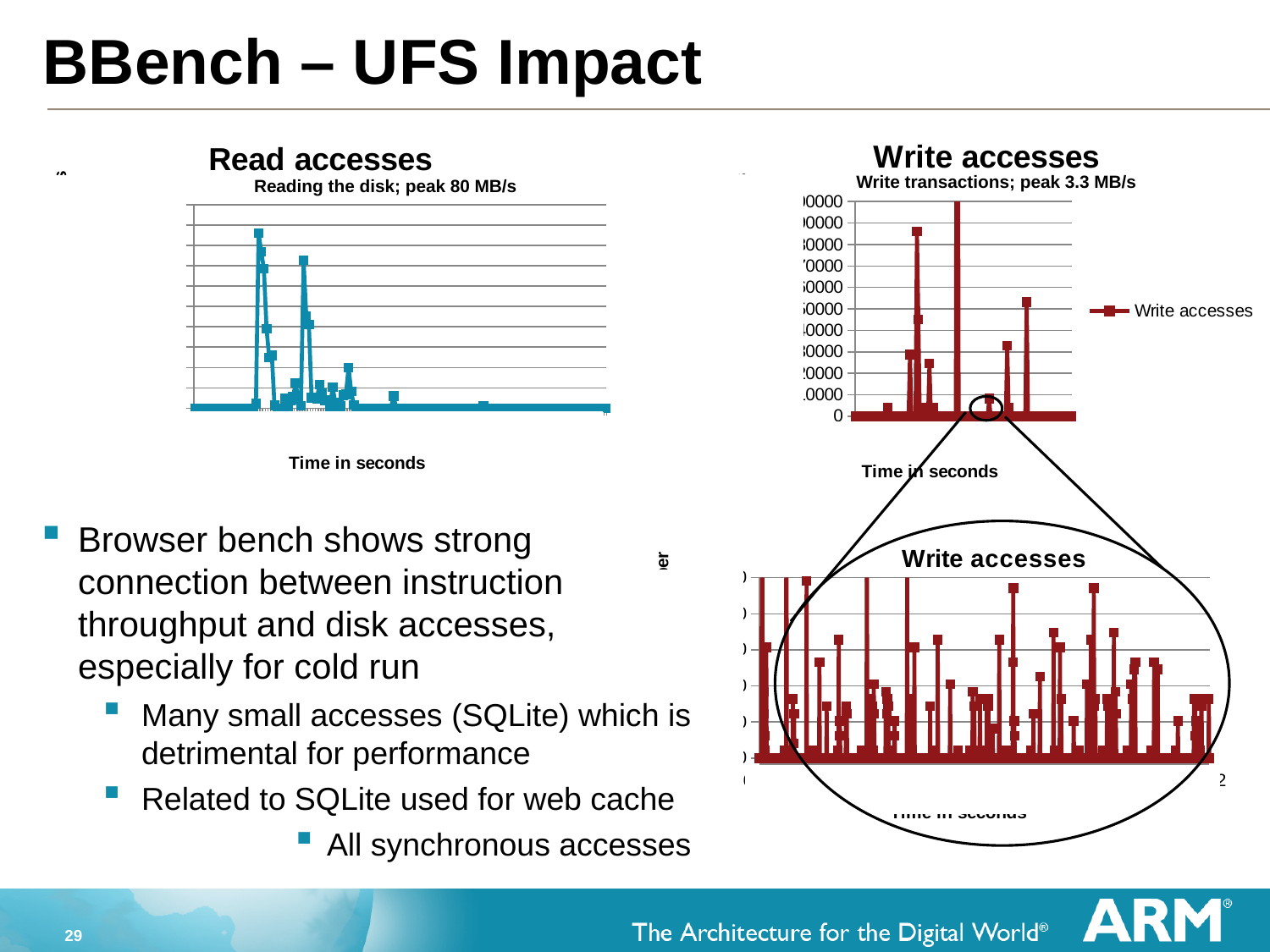

# BBench – UFS Impact

### Chart:

| Category | Write accesses |
|---|---|
| 0.1 | 0.0 |
| 0.2 | 0.0 |
| 0.3000000000000001 | 0.0 |
| 0.4 | 0.0 |
| 0.5 | 0.0 |
| 0.6000000000000002 | 0.0 |
| 0.70000000000000018 | 0.0 |
| 0.8 | 0.0 |
| 0.9 | 0.0 |
| 1 | 0.0 |
| 1.1000000000000001 | 0.0 |
| 1.2 | 0.0 |
| 1.3 | 0.0 |
| 1.4 | 0.0 |
| 1.5 | 0.0 |
| 1.6 | 0.0 |
| 1.7 | 0.0 |
| 1.8 | 0.0 |
| 1.9000000000000001 | 0.0 |
| 2 | 0.0 |
| 2.1 | 0.0 |
| 2.2000000000000002 | 0.0 |
| 2.2999999999999998 | 0.0 |
| 2.4 | 4096.0 |
| 2.5 | 0.0 |
| 2.6 | 0.0 |
| 2.7 | 0.0 |
| 2.8 | 0.0 |
| 2.9 | 0.0 |
| 3 | 0.0 |
| 3.1 | 0.0 |
| 3.2 | 0.0 |
| 3.3 | 0.0 |
| 3.4 | 0.0 |
| 3.5 | 0.0 |
| 3.6 | 0.0 |
| 3.7 | 0.0 |
| 3.8 | 0.0 |
| 3.9 | 0.0 |
| 4 | 28672.0 |
| 4.0999999999999996 | 0.0 |
| 4.2 | 0.0 |
| 4.3 | 0.0 |
| 4.4000000000000004 | 0.0 |
| 4.5 | 86016.0 |
| 4.5999999999999996 | 45056.0 |
| 4.7 | 0.0 |
| 4.8 | 0.0 |
| 4.9000000000000004 | 0.0 |
| 5 | 0.0 |
| 5.0999999999999996 | 4096.0 |
| 5.2 | 0.0 |
| 5.3 | 0.0 |
| 5.4 | 24576.0 |
| 5.5 | 0.0 |
| 5.6 | 0.0 |
| 5.7 | 4096.0 |
| 5.8 | 0.0 |
| 5.9 | 0.0 |
| 6 | 0.0 |
| 6.1 | 0.0 |
| 6.2 | 0.0 |
| 6.3 | 0.0 |
| 6.4 | 0.0 |
| 6.5 | 0.0 |
| 6.6 | 0.0 |
| 6.7 | 0.0 |
| 6.8 | 0.0 |
| 6.9 | 0.0 |
| 7 | 0.0 |
| 7.1 | 0.0 |
| 7.2 | 0.0 |
| 7.3 | 0.0 |
| 7.4 | 339968.0 |
| 7.5 | 0.0 |
| 7.6 | 0.0 |
| 7.7 | 0.0 |
| 7.8 | 0.0 |
| 7.9 | 0.0 |
| 8 | 0.0 |
| 8.1 | 0.0 |
| 8.2000000000000011 | 0.0 |
| 8.3000000000000007 | 0.0 |
| 8.4 | 0.0 |
| 8.5 | 0.0 |
| 8.6 | 0.0 |
| 8.7000000000000011 | 0.0 |
| 8.8000000000000007 | 0.0 |
| 8.9 | 0.0 |
| 9 | 0.0 |
| 9.1 | 0.0 |
| 9.2000000000000011 | 0.0 |
| 9.3000000000000007 | 0.0 |
| 9.4 | 0.0 |
| 9.5 | 0.0 |
| 9.6 | 0.0 |
| 9.7000000000000011 | 8192.0 |
| 9.8000000000000007 | 0.0 |
| 9.9 | 0.0 |
| 10 | 0.0 |
| 10.1 | 0.0 |
| 10.200000000000001 | 0.0 |
| 10.3 | 0.0 |
| 10.4 | 0.0 |
| 10.5 | 0.0 |
| 10.6 | 0.0 |
| 10.7 | 0.0 |
| 10.8 | 0.0 |
| 10.9 | 0.0 |
| 11 | 32768.0 |
| 11.1 | 4096.0 |
| 11.2 | 0.0 |
| 11.3 | 0.0 |
| 11.4 | 0.0 |
| 11.5 | 0.0 |
| 11.6 | 0.0 |
| 11.7 | 0.0 |
| 11.8 | 0.0 |
| 11.9 | 0.0 |
| 12 | 0.0 |
| 12.1 | 0.0 |
| 12.2 | 0.0 |
| 12.3 | 0.0 |
| 12.4 | 53248.0 |
| 12.5 | 0.0 |
| 12.6 | 0.0 |
| 12.7 | 0.0 |
| 12.8 | 0.0 |
| 12.9 | 0.0 |
| 13 | 0.0 |
| 13.1 | 0.0 |
| 13.2 | 0.0 |
| 13.3 | 0.0 |
| 13.4 | 0.0 |
| 13.5 | 0.0 |
| 13.6 | 0.0 |
| 13.7 | 0.0 |
| 13.8 | 0.0 |
| 13.9 | 0.0 |
| 14 | 0.0 |
| 14.1 | 0.0 |
| 14.2 | 0.0 |
| 14.3 | 0.0 |
| 14.4 | 0.0 |
| 14.5 | 0.0 |
| 14.6 | 0.0 |
| 14.7 | 0.0 |
| 14.8 | 0.0 |
| 14.9 | 0.0 |
| 15 | 0.0 |
| 15.1 | 0.0 |
| 15.2 | 0.0 |
| 15.3 | 0.0 |
| 15.4 | 0.0 |
| 15.5 | 0.0 |
| 15.6 | 0.0 |

### Chart:

| Category | Read accesses |
|---|---|
| 0.1 | 4096.0 |
| 0.2 | 0.0 |
| 0.3000000000000001 | 0.0 |
| 0.4 | 0.0 |
| 0.5 | 0.0 |
| 0.6000000000000002 | 0.0 |
| 0.70000000000000018 | 0.0 |
| 0.8 | 0.0 |
| 0.9 | 0.0 |
| 1 | 0.0 |
| 1.1000000000000001 | 0.0 |
| 1.2 | 0.0 |
| 1.3 | 0.0 |
| 1.4 | 0.0 |
| 1.5 | 0.0 |
| 1.6 | 0.0 |
| 1.7000000000000002 | 0.0 |
| 1.8 | 0.0 |
| 1.9000000000000001 | 0.0 |
| 2 | 0.0 |
| 2.1 | 0.0 |
| 2.2000000000000002 | 0.0 |
| 2.2999999999999998 | 9216.0 |
| 2.4 | 234496.0 |
| 2.5 | 8585216.0 |
| 2.6 | 7680000.0 |
| 2.7 | 6856704.0 |
| 2.8 | 3899391.999999999 |
| 2.9 | 2486271.999999999 |
| 3 | 2592767.999999999 |
| 3.1 | 151552.0 |
| 3.2 | 0.0 |
| 3.3 | 0.0 |
| 3.4 | 0.0 |
| 3.5 | 483328.0 |
| 3.6 | 0.0 |
| 3.7 | 393216.0 |
| 3.8 | 552960.0 |
| 3.9 | 1245184.0 |
| 4 | 430080.0 |
| 4.0999999999999996 | 131072.0 |
| 4.2 | 7262208.0 |
| 4.3 | 4538368.000000001 |
| 4.4000000000000004 | 4104191.999999999 |
| 4.5 | 516096.0 |
| 4.5999999999999996 | 544768.0 |
| 4.7 | 458752.0 |
| 4.8 | 1167360.0 |
| 4.9000000000000004 | 749568.0 |
| 5 | 372736.0 |
| 5.0999999999999996 | 421888.0 |
| 5.2 | 32768.0 |
| 5.3 | 1036288.0000000001 |
| 5.4 | 270336.0 |
| 5.5 | 12288.0 |
| 5.6 | 98304.0 |
| 5.7 | 638976.0 |
| 5.8 | 684032.0 |
| 5.9 | 2002944.0 |
| 6 | 823296.0 |
| 6.1 | 159744.0 |
| 6.2 | 0.0 |
| 6.3 | 0.0 |
| 6.4 | 0.0 |
| 6.5 | 0.0 |
| 6.6 | 0.0 |
| 6.7 | 0.0 |
| 6.8 | 0.0 |
| 6.9 | 0.0 |
| 7 | 0.0 |
| 7.1 | 0.0 |
| 7.2 | 0.0 |
| 7.3 | 0.0 |
| 7.4 | 0.0 |
| 7.5 | 4096.0 |
| 7.6 | 610304.0 |
| 7.7 | 0.0 |
| 7.8 | 0.0 |
| 7.9 | 0.0 |
| 8 | 0.0 |
| 8.1 | 0.0 |
| 8.2000000000000011 | 0.0 |
| 8.3000000000000007 | 0.0 |
| 8.4 | 0.0 |
| 8.5 | 0.0 |
| 8.6 | 0.0 |
| 8.7000000000000011 | 0.0 |
| 8.8000000000000007 | 0.0 |
| 8.9 | 0.0 |
| 9 | 0.0 |
| 9.1 | 0.0 |
| 9.2000000000000011 | 0.0 |
| 9.3000000000000007 | 0.0 |
| 9.4 | 0.0 |
| 9.5 | 0.0 |
| 9.6 | 0.0 |
| 9.7000000000000011 | 0.0 |
| 9.8000000000000007 | 0.0 |
| 9.9 | 0.0 |
| 10 | 0.0 |
| 10.1 | 0.0 |
| 10.200000000000001 | 0.0 |
| 10.3 | 0.0 |
| 10.4 | 0.0 |
| 10.5 | 0.0 |
| 10.6 | 0.0 |
| 10.7 | 0.0 |
| 10.8 | 0.0 |
| 10.9 | 0.0 |
| 11 | 131072.0 |
| 11.1 | 0.0 |
| 11.2 | 0.0 |
| 11.3 | 0.0 |
| 11.4 | 0.0 |
| 11.5 | 0.0 |
| 11.6 | 0.0 |
| 11.7 | 0.0 |
| 11.8 | 0.0 |
| 11.9 | 0.0 |
| 12 | 0.0 |
| 12.1 | 0.0 |
| 12.2 | 0.0 |
| 12.3 | 0.0 |
| 12.4 | 0.0 |
| 12.5 | 0.0 |
| 12.6 | 0.0 |
| 12.7 | 0.0 |
| 12.8 | 0.0 |
| 12.9 | 0.0 |
| 13 | 0.0 |
| 13.1 | 0.0 |
| 13.2 | 0.0 |
| 13.3 | 0.0 |
| 13.4 | 0.0 |
| 13.5 | 0.0 |
| 13.6 | 0.0 |
| 13.7 | 0.0 |
| 13.8 | 0.0 |
| 13.9 | 0.0 |
| 14 | 0.0 |
| 14.1 | 0.0 |
| 14.2 | 0.0 |
| 14.3 | 0.0 |
| 14.4 | 0.0 |
| 14.5 | 0.0 |
| 14.6 | 0.0 |
| 14.7 | 0.0 |
| 14.8 | 0.0 |
| 14.9 | 0.0 |
| 15 | 0.0 |
| 15.1 | 0.0 |
| 15.2 | 0.0 |
| 15.3 | 0.0 |
| 15.4 | 0.0 |
| 15.5 | 0.0 |
| 15.6 | 0.0 |
Write transactions; peak 3.3 MB/s
Reading the disk; peak 80 MB/s

Browser bench shows strong connection between instruction throughput and disk accesses, especially for cold run
Many small accesses (SQLite) which is detrimental for performance
Related to SQLite used for web cache
All synchronous accesses

### Chart:

| Category | Write accesses |
|---|---|
| 15.639351 | 0.0 |
| 15.699592000000003 | 0.0 |
| 15.799592000000002 | 0.0 |
| 15.899592000000016 | 0.0 |
| 15.999592000000014 | 0.0 |
| 16.099591999999987 | 0.0 |
| 16.199591999999999 | 0.0 |
| 16.299591999999986 | 204800.0 |
| 16.399591999999988 | 225280.0 |
| 16.499591999999986 | 0.0 |
| 16.599591999999987 | 0.0 |
| 16.699591999999999 | 0.0 |
| 16.799591999999986 | 24576.0 |
| 16.899591999999988 | 36864.0 |
| 16.999591999999986 | 12288.0 |
| 17.099591999999987 | 4096.0 |
| 17.199591999999999 | 0.0 |
| 17.299591999999986 | 0.0 |
| 17.399591999999988 | 61440.0 |
| 17.499591999999986 | 0.0 |
| 17.599591999999987 | 0.0 |
| 17.699591999999999 | 0.0 |
| 17.799591999999986 | 0.0 |
| 17.899591999999988 | 0.0 |
| 17.999591999999986 | 0.0 |
| 18.099591999999987 | 0.0 |
| 18.199591999999999 | 0.0 |
| 18.299591999999986 | 0.0 |
| 18.399591999999988 | 0.0 |
| 18.499591999999986 | 0.0 |
| 18.599591999999987 | 0.0 |
| 18.699591999999999 | 0.0 |
| 18.799591999999986 | 0.0 |
| 18.899591999999988 | 0.0 |
| 18.999591999999986 | 0.0 |
| 19.099591999999987 | 0.0 |
| 19.199591999999999 | 0.0 |
| 19.299591999999986 | 0.0 |
| 19.399591999999988 | 0.0 |
| 19.499591999999986 | 0.0 |
| 19.599591999999987 | 0.0 |
| 19.699591999999999 | 0.0 |
| 19.799591999999986 | 0.0 |
| 19.899591999999988 | 0.0 |
| 19.999591999999986 | 0.0 |
| 20.099591999999987 | 0.0 |
| 20.199591999999999 | 0.0 |
| 20.299591999999986 | 0.0 |
| 20.399591999999988 | 0.0 |
| 20.499591999999986 | 0.0 |
| 20.599591999999987 | 0.0 |
| 20.699591999999999 | 0.0 |
| 20.799591999999986 | 0.0 |
| 20.899591999999988 | 0.0 |
| 20.999591999999986 | 0.0 |
| 21.099591999999987 | 0.0 |
| 21.199591999999999 | 0.0 |
| 21.299591999999986 | 0.0 |
| 21.399591999999988 | 0.0 |
| 21.499591999999986 | 0.0 |
| 21.599591999999987 | 0.0 |
| 21.699591999999999 | 0.0 |
| 21.799591999999986 | 0.0 |
| 21.899591999999988 | 4096.0 |
| 21.999591999999986 | 0.0 |
| 22.099591999999987 | 0.0 |
| 22.199591999999999 | 0.0 |
| 22.299591999999986 | 0.0 |
| 22.399591999999988 | 212992.0 |
| 22.499591999999986 | 0.0 |
| 22.599591999999987 | 0.0 |
| 22.699591999999999 | 0.0 |
| 22.799591999999986 | 0.0 |
| 22.899591999999988 | 0.0 |
| 22.999591999999986 | 0.0 |
| 23.099591999999987 | 4096.0 |
| 23.199591999999999 | 0.0 |
| 23.299591999999986 | 0.0 |
| 23.399591999999988 | 0.0 |
| 23.499591999999986 | 0.0 |
| 23.599591999999987 | 0.0 |
| 23.699591999999999 | 0.0 |
| 23.799591999999986 | 0.0 |
| 23.899591999999988 | 0.0 |
| 23.999591999999986 | 32768.0 |
| 24.099591999999987 | 0.0 |
| 24.199591999999999 | 8192.0 |
| 24.299591999999986 | 24576.0 |
| 24.399591999999988 | 0.0 |
| 24.499591999999986 | 0.0 |
| 24.599591999999987 | 0.0 |
| 24.699591999999999 | 0.0 |
| 24.799591999999986 | 0.0 |
| 24.899591999999988 | 0.0 |
| 24.999591999999986 | 0.0 |
| 25.099591999999987 | 0.0 |
| 25.199591999999999 | 0.0 |
| 25.299591999999986 | 0.0 |
| 25.399591999999988 | 0.0 |
| 25.499591999999986 | 0.0 |
| 25.599591999999987 | 0.0 |
| 25.699591999999999 | 0.0 |
| 25.799591999999986 | 0.0 |
| 25.899591999999988 | 0.0 |
| 25.999591999999986 | 0.0 |
| 26.099591999999987 | 0.0 |
| 26.199591999999999 | 0.0 |
| 26.299591999999986 | 0.0 |
| 26.399591999999988 | 0.0 |
| 26.499591999999986 | 0.0 |
| 26.599591999999987 | 0.0 |
| 26.699591999999999 | 0.0 |
| 26.799591999999986 | 0.0 |
| 26.899591999999988 | 0.0 |
| 26.999591999999986 | 0.0 |
| 27.099591999999987 | 0.0 |
| 27.199591999999999 | 0.0 |
| 27.299591999999986 | 0.0 |
| 27.399591999999988 | 98304.0 |
| 27.499591999999986 | 0.0 |
| 27.599591999999987 | 0.0 |
| 27.699591999999999 | 0.0 |
| 27.799591999999986 | 0.0 |
| 27.899591999999988 | 0.0 |
| 27.999591999999986 | 0.0 |
| 28.099591999999987 | 0.0 |
| 28.199591999999999 | 0.0 |
| 28.299591999999986 | 0.0 |
| 28.399591999999988 | 0.0 |
| 28.499591999999986 | 0.0 |
| 28.599591999999987 | 0.0 |
| 28.699591999999999 | 0.0 |
| 28.799591999999986 | 0.0 |
| 28.899591999999988 | 0.0 |
| 28.999591999999986 | 0.0 |
| 29.099591999999987 | 4096.0 |
| 29.199591999999999 | 0.0 |
| 29.299591999999986 | 0.0 |
| 29.399591999999988 | 0.0 |
| 29.499591999999986 | 0.0 |
| 29.599591999999987 | 0.0 |
| 29.699591999999999 | 0.0 |
| 29.799591999999986 | 0.0 |
| 29.899591999999988 | 0.0 |
| 29.999591999999986 | 0.0 |
| 30.099591999999987 | 0.0 |
| 30.199591999999999 | 0.0 |
| 30.299591999999986 | 0.0 |
| 30.399591999999988 | 0.0 |
| 30.499591999999986 | 0.0 |
| 30.599591999999987 | 53248.0 |
| 30.699591999999999 | 0.0 |
| 30.799591999999986 | 0.0 |
| 30.899591999999988 | 0.0 |
| 30.999591999999986 | 0.0 |
| 31.099591999999987 | 0.0 |
| 31.199591999999999 | 0.0 |
| 31.299591999999986 | 0.0 |
| 31.399591999999988 | 0.0 |
| 31.499591999999986 | 0.0 |
| 31.599591999999987 | 0.0 |
| 31.699591999999999 | 0.0 |
| 31.799591999999986 | 0.0 |
| 31.899591999999988 | 0.0 |
| 31.999591999999986 | 0.0 |
| 32.099592000000037 | 0.0 |
| 32.199592000000045 | 0.0 |
| 32.299592000000054 | 0.0 |
| 32.399592000000013 | 28672.0 |
| 32.499592000000035 | 0.0 |
| 32.599592000000037 | 0.0 |
| 32.699592000000045 | 0.0 |
| 32.799592000000054 | 0.0 |
| 32.899592000000013 | 0.0 |
| 32.999592000000035 | 0.0 |
| 33.099592000000037 | 0.0 |
| 33.199592000000045 | 0.0 |
| 33.299592000000054 | 0.0 |
| 33.399592000000013 | 0.0 |
| 33.499592000000035 | 0.0 |
| 33.599592000000037 | 0.0 |
| 33.699592000000045 | 0.0 |
| 33.799592000000054 | 0.0 |
| 33.899592000000013 | 0.0 |
| 33.999592000000035 | 0.0 |
| 34.099592000000037 | 0.0 |
| 34.199592000000045 | 0.0 |
| 34.299592000000054 | 0.0 |
| 34.399592000000013 | 0.0 |
| 34.499592000000035 | 0.0 |
| 34.599592000000037 | 0.0 |
| 34.699592000000045 | 0.0 |
| 34.799592000000054 | 0.0 |
| 34.899592000000013 | 0.0 |
| 34.999592000000035 | 0.0 |
| 35.099592000000037 | 4096.0 |
| 35.199592000000045 | 0.0 |
| 35.299592000000054 | 0.0 |
| 35.399592000000013 | 65536.0 |
| 35.499592000000035 | 0.0 |
| 35.599592000000037 | 12288.0 |
| 35.699592000000045 | 20480.0 |
| 35.799592000000054 | 0.0 |
| 35.899592000000013 | 0.0 |
| 35.999592000000035 | 0.0 |
| 36.099592000000037 | 0.0 |
| 36.199592000000045 | 0.0 |
| 36.299592000000054 | 0.0 |
| 36.399592000000013 | 0.0 |
| 36.499592000000035 | 0.0 |
| 36.599592000000037 | 0.0 |
| 36.699592000000045 | 0.0 |
| 36.799592000000054 | 0.0 |
| 36.899592000000013 | 0.0 |
| 36.999592000000035 | 0.0 |
| 37.099592000000037 | 0.0 |
| 37.199592000000045 | 28672.0 |
| 37.299592000000054 | 0.0 |
| 37.399592000000013 | 24576.0 |
| 37.499592000000035 | 0.0 |
| 37.599592000000037 | 0.0 |
| 37.699592000000045 | 0.0 |
| 37.799592000000054 | 0.0 |
| 37.899592000000013 | 0.0 |
| 37.999592000000035 | 0.0 |
| 38.099592000000037 | 0.0 |
| 38.199592000000045 | 0.0 |
| 38.299592000000054 | 0.0 |
| 38.399592000000013 | 0.0 |
| 38.499592000000035 | 0.0 |
| 38.599592000000037 | 0.0 |
| 38.699592000000045 | 0.0 |
| 38.799592000000054 | 0.0 |
| 38.899592000000013 | 0.0 |
| 38.999592000000035 | 0.0 |
| 39.099592000000037 | 0.0 |
| 39.199592000000045 | 0.0 |
| 39.299592000000054 | 0.0 |
| 39.399592000000013 | 0.0 |
| 39.499592000000035 | 0.0 |
| 39.599592000000037 | 0.0 |
| 39.699592000000045 | 0.0 |
| 39.799592000000054 | 0.0 |
| 39.899592000000013 | 0.0 |
| 39.999592000000035 | 0.0 |
| 40.099592000000037 | 0.0 |
| 40.199592000000045 | 0.0 |
| 40.299592000000054 | 0.0 |
| 40.399592000000013 | 0.0 |
| 40.499592000000035 | 0.0 |
| 40.599592000000037 | 0.0 |
| 40.699592000000045 | 0.0 |
| 40.799592000000054 | 0.0 |
| 40.899592000000013 | 0.0 |
| 40.999592000000035 | 0.0 |
| 41.099592000000037 | 4096.0 |
| 41.199592000000045 | 0.0 |
| 41.299592000000054 | 0.0 |
| 41.399592000000013 | 0.0 |
| 41.499592000000035 | 0.0 |
| 41.599592000000037 | 0.0 |
| 41.699592000000045 | 0.0 |
| 41.799592000000054 | 0.0 |
| 41.899592000000013 | 0.0 |
| 41.999592000000035 | 0.0 |
| 42.099592000000037 | 0.0 |
| 42.199592000000045 | 0.0 |
| 42.299592000000054 | 0.0 |
| 42.399592000000013 | 167936.0 |
| 42.499592000000035 | 0.0 |
| 42.599592000000037 | 0.0 |
| 42.699592000000045 | 0.0 |
| 42.799592000000054 | 0.0 |
| 42.899592000000013 | 0.0 |
| 42.999592000000035 | 0.0 |
| 43.099592000000037 | 28672.0 |
| 43.199592000000045 | 32768.0 |
| 43.299592000000054 | 4096.0 |
| 43.399592000000013 | 28672.0 |
| 43.499592000000035 | 0.0 |
| 43.599592000000037 | 0.0 |
| 43.699592000000045 | 0.0 |
| 43.799592000000054 | 28672.0 |
| 43.899592000000013 | 0.0 |
| 43.999592000000035 | 4096.0 |
| 44.099592000000037 | 40960.0 |
| 44.199592000000045 | 24576.0 |
| 44.299592000000054 | 0.0 |
| 44.399592000000013 | 0.0 |
| 44.499592000000035 | 0.0 |
| 44.599592000000037 | 0.0 |
| 44.699592000000045 | 0.0 |
| 44.799592000000054 | 0.0 |
| 44.899592000000013 | 0.0 |
| 44.999592000000035 | 0.0 |
| 45.099592000000037 | 0.0 |
| 45.199592000000045 | 0.0 |
| 45.299592000000054 | 0.0 |
| 45.399592000000013 | 0.0 |
| 45.499592000000035 | 0.0 |
| 45.599592000000037 | 0.0 |
| 45.699592000000045 | 0.0 |
| 45.799592000000054 | 0.0 |
| 45.899592000000013 | 0.0 |
| 45.999592000000035 | 0.0 |
| 46.099592000000037 | 0.0 |
| 46.199592000000045 | 0.0 |
| 46.299592000000054 | 0.0 |
| 46.399592000000013 | 0.0 |
| 46.499592000000035 | 0.0 |
| 46.599592000000037 | 0.0 |
| 46.699592000000045 | 0.0 |
| 46.799592000000054 | 0.0 |
| 46.899592000000013 | 0.0 |
| 46.999592000000035 | 0.0 |
| 47.099592000000037 | 36864.0 |
| 47.199592000000045 | 0.0 |
| 47.299592000000054 | 32768.0 |
| 47.399592000000013 | 24576.0 |
| 47.499592000000035 | 32768.0 |
| 47.599592000000037 | 0.0 |
| 47.699592000000045 | 28672.0 |
| 47.799592000000054 | 4096.0 |
| 47.899592000000013 | 0.0 |
| 47.999592000000035 | 0.0 |
| 48.099592000000037 | 0.0 |
| 48.199592000000045 | 0.0 |
| 48.299592000000054 | 0.0 |
| 48.399592000000013 | 0.0 |
| 48.499592000000035 | 0.0 |
| 48.599592000000037 | 0.0 |
| 48.699592000000045 | 0.0 |
| 48.799592000000054 | 0.0 |
| 48.899592000000013 | 0.0 |
| 48.999592000000035 | 0.0 |
| 49.099592000000037 | 0.0 |
| 49.199592000000045 | 12288.0 |
| 49.299592000000054 | 20480.0 |
| 49.399592000000013 | 0.0 |
| 49.499592000000035 | 0.0 |
| 49.599592000000037 | 0.0 |
| 49.699592000000045 | 0.0 |
| 49.799592000000054 | 0.0 |
| 49.899592000000013 | 0.0 |
| 49.999592000000035 | 0.0 |
| 50.099592000000037 | 0.0 |
| 50.199592000000045 | 0.0 |
| 50.299592000000054 | 0.0 |
| 50.399592000000013 | 0.0 |
| 50.499592000000035 | 0.0 |
| 50.599592000000037 | 0.0 |
| 50.699592000000045 | 0.0 |
| 50.799592000000054 | 0.0 |
| 50.899592000000013 | 0.0 |
| 50.999592000000035 | 0.0 |
| 51.099592000000037 | 0.0 |
| 51.199592000000045 | 0.0 |
| 51.299592000000054 | 0.0 |
| 51.399592000000013 | 0.0 |
| 51.499592000000035 | 0.0 |
| 51.599592000000037 | 0.0 |
| 51.699592000000045 | 0.0 |
| 51.799592000000054 | 0.0 |
| 51.899592000000013 | 0.0 |
| 51.999592000000035 | 0.0 |
| 52.099592000000037 | 0.0 |
| 52.199592000000045 | 0.0 |
| 52.299592000000054 | 0.0 |
| 52.399592000000013 | 102400.0 |
| 52.499592000000035 | 0.0 |
| 52.599592000000037 | 0.0 |
| 52.699592000000045 | 0.0 |
| 52.799592000000054 | 0.0 |
| 52.899592000000013 | 0.0 |
| 52.999592000000035 | 8192.0 |
| 53.099592000000037 | 28672.0 |
| 53.199592000000045 | 0.0 |
| 53.299592000000054 | 0.0 |
| 53.399592000000013 | 32768.0 |
| 53.499592000000035 | 0.0 |
| 53.599592000000037 | 0.0 |
| 53.699592000000045 | 0.0 |
| 53.799592000000054 | 0.0 |
| 53.899592000000013 | 0.0 |
| 53.999592000000035 | 0.0 |
| 54.099592000000037 | 0.0 |
| 54.199592000000045 | 61440.0 |
| 54.299592000000054 | 0.0 |
| 54.399592000000013 | 0.0 |
| 54.499592000000035 | 0.0 |
| 54.599592000000037 | 0.0 |
| 54.699592000000045 | 0.0 |
| 54.799592000000054 | 0.0 |
| 54.899592000000013 | 0.0 |
| 54.999592000000035 | 0.0 |
| 55.099592000000037 | 0.0 |
| 55.199592000000045 | 0.0 |
| 55.299592000000054 | 0.0 |
| 55.399592000000013 | 0.0 |
| 55.499592000000035 | 0.0 |
| 55.599592000000037 | 0.0 |
| 55.699592000000045 | 0.0 |
| 55.799592000000054 | 0.0 |
| 55.899592000000013 | 0.0 |
| 55.999592000000035 | 0.0 |
| 56.099592000000037 | 0.0 |
| 56.199592000000045 | 0.0 |
| 56.299592000000054 | 0.0 |
| 56.399592000000013 | 0.0 |
| 56.499592000000035 | 0.0 |
| 56.599592000000037 | 0.0 |
| 56.699592000000045 | 0.0 |
| 56.799592000000054 | 0.0 |
| 56.899592000000013 | 0.0 |
| 56.999592000000035 | 0.0 |
| 57.099592000000037 | 0.0 |
| 57.199592000000045 | 0.0 |
| 57.299592000000054 | 0.0 |
| 57.399592000000013 | 0.0 |
| 57.499592000000035 | 0.0 |
| 57.599592000000037 | 0.0 |
| 57.699592000000045 | 0.0 |
| 57.799592000000054 | 0.0 |
| 57.899592000000013 | 0.0 |
| 57.999592000000035 | 0.0 |
| 58.099592000000037 | 28672.0 |
| 58.199592000000045 | 0.0 |
| 58.299592000000054 | 0.0 |
| 58.399592000000013 | 0.0 |
| 58.499592000000035 | 0.0 |
| 58.599592000000037 | 0.0 |
| 58.699592000000045 | 0.0 |
| 58.799592000000054 | 0.0 |
| 58.899592000000013 | 0.0 |
| 58.999592000000035 | 0.0 |
| 59.099592000000037 | 4096.0 |
| 59.199592000000045 | 0.0 |
| 59.299592000000054 | 0.0 |
| 59.399592000000013 | 0.0 |
| 59.499592000000035 | 0.0 |
| 59.599592000000037 | 0.0 |
| 59.699592000000045 | 0.0 |
| 59.799592000000054 | 0.0 |
| 59.899592000000013 | 0.0 |
| 59.999592000000035 | 65536.0 |
| 60.099592000000037 | 0.0 |
| 60.199592000000045 | 0.0 |
| 60.299592000000054 | 0.0 |
| 60.399592000000013 | 0.0 |
| 60.499592000000035 | 0.0 |
| 60.599592000000037 | 0.0 |
| 60.699592000000045 | 0.0 |
| 60.799592000000054 | 0.0 |
| 60.899592000000013 | 0.0 |
| 60.999592000000035 | 0.0 |
| 61.099592000000037 | 0.0 |
| 61.199592000000045 | 0.0 |
| 61.299592000000054 | 0.0 |
| 61.399592000000013 | 0.0 |
| 61.499592000000035 | 0.0 |
| 61.599592000000037 | 0.0 |
| 61.699592000000045 | 0.0 |
| 61.799592000000054 | 0.0 |
| 61.899592000000013 | 0.0 |
| 61.999592000000035 | 0.0 |
| 62.099592000000037 | 0.0 |
| 62.199592000000045 | 0.0 |
| 62.299592000000054 | 0.0 |
| 62.399592000000013 | 0.0 |
| 62.499592000000035 | 0.0 |
| 62.599592000000037 | 0.0 |
| 62.699592000000045 | 0.0 |
| 62.799592000000054 | 0.0 |
| 62.899592000000013 | 0.0 |
| 62.999592000000035 | 0.0 |
| 63.099592000000037 | 40960.0 |
| 63.199592000000045 | 0.0 |
| 63.299592000000054 | 0.0 |
| 63.399592000000013 | 0.0 |
| 63.499592000000035 | 0.0 |
| 63.599592000000037 | 0.0 |
| 63.699592000000045 | 0.0 |
| 63.799592000000054 | 0.0 |
| 63.899592000000013 | 0.0 |
| 63.999592000000035 | 0.0 |
| 64.099592000000001 | 0.0 |
| 64.199591999999981 | 0.0 |
| 64.299592000000004 | 0.0 |
| 64.399591999999998 | 0.0 |
| 64.499592000000007 | 0.0 |
| 64.599592000000001 | 0.0 |
| 64.699591999999981 | 0.0 |
| 64.799592000000004 | 0.0 |
| 64.899591999999998 | 0.0 |
| 64.999592000000007 | 0.0 |
| 65.099592000000001 | 4096.0 |
| 65.199591999999981 | 0.0 |
| 65.299592000000004 | 0.0 |
| 65.399591999999998 | 0.0 |
| 65.499592000000007 | 0.0 |
| 65.599592000000001 | 0.0 |
| 65.699591999999981 | 0.0 |
| 65.799592000000004 | 0.0 |
| 65.899591999999998 | 0.0 |
| 65.999592000000007 | 0.0 |
| 66.099592000000001 | 0.0 |
| 66.199591999999981 | 0.0 |
| 66.299592000000004 | 0.0 |
| 66.399591999999998 | 0.0 |
| 66.499592000000007 | 0.0 |
| 66.599592000000001 | 0.0 |
| 66.699591999999981 | 0.0 |
| 66.799592000000004 | 0.0 |
| 66.899591999999998 | 0.0 |
| 66.999592000000007 | 0.0 |
| 67.099592000000001 | 0.0 |
| 67.199591999999981 | 0.0 |
| 67.299592000000004 | 0.0 |
| 67.399591999999998 | 0.0 |
| 67.499592000000007 | 0.0 |
| 67.599592000000001 | 0.0 |
| 67.699591999999981 | 0.0 |
| 67.799592000000004 | 0.0 |
| 67.899591999999998 | 0.0 |
| 67.999592000000007 | 0.0 |
| 68.099592000000001 | 4096.0 |
| 68.199591999999981 | 0.0 |
| 68.299592000000004 | 0.0 |
| 68.399591999999998 | 0.0 |
| 68.499592000000007 | 0.0 |
| 68.599592000000001 | 0.0 |
| 68.699591999999981 | 36864.0 |
| 68.799592000000004 | 0.0 |
| 68.899591999999998 | 0.0 |
| 68.999592000000007 | 4096.0 |
| 69.099592000000001 | 28672.0 |
| 69.199591999999981 | 0.0 |
| 69.299592000000004 | 0.0 |
| 69.399591999999998 | 0.0 |
| 69.499592000000007 | 0.0 |
| 69.599592000000001 | 0.0 |
| 69.699591999999981 | 0.0 |
| 69.799592000000004 | 0.0 |
| 69.899591999999998 | 0.0 |
| 69.999592000000007 | 0.0 |
| 70.099592000000001 | 0.0 |
| 70.199591999999981 | 0.0 |
| 70.299592000000004 | 0.0 |
| 70.399591999999998 | 0.0 |
| 70.499592000000007 | 32768.0 |
| 70.599592000000001 | 0.0 |
| 70.699591999999981 | 0.0 |
| 70.799592000000004 | 0.0 |
| 70.899591999999998 | 0.0 |
| 70.999592000000007 | 0.0 |
| 71.099592000000001 | 4096.0 |
| 71.199591999999981 | 0.0 |
| 71.299592000000004 | 0.0 |
| 71.399591999999998 | 0.0 |
| 71.499592000000007 | 0.0 |
| 71.599592000000001 | 0.0 |
| 71.699591999999981 | 0.0 |
| 71.799592000000004 | 0.0 |
| 71.899591999999998 | 0.0 |
| 71.999592000000007 | 0.0 |
| 72.099592000000001 | 0.0 |
| 72.199591999999981 | 32768.0 |
| 72.299592000000004 | 0.0 |
| 72.399591999999998 | 4096.0 |
| 72.499592000000007 | 28672.0 |
| 72.599592000000001 | 32768.0 |
| 72.699591999999981 | 0.0 |
| 72.799592000000004 | 0.0 |
| 72.899591999999998 | 0.0 |
| 72.999592000000007 | 0.0 |
| 73.099592000000001 | 0.0 |
| 73.199591999999981 | 0.0 |
| 73.299592000000004 | 0.0 |
| 73.399591999999998 | 0.0 |
| 73.499592000000007 | 0.0 |
| 73.599592000000001 | 0.0 |
| 73.699591999999981 | 16384.0 |
| 73.799592000000004 | 0.0 |
| 73.899591999999998 | 0.0 |
| 73.999592000000007 | 0.0 |
| 74.099592000000001 | 0.0 |
| 74.199591999999981 | 0.0 |
| 74.299592000000004 | 0.0 |
| 74.399591999999998 | 0.0 |
| 74.499592000000007 | 0.0 |
| 74.599592000000001 | 0.0 |
| 74.699591999999981 | 0.0 |
| 74.799592000000004 | 0.0 |
| 74.899591999999998 | 0.0 |
| 74.999592000000007 | 0.0 |
| 75.099592000000001 | 0.0 |
| 75.199591999999981 | 0.0 |
| 75.299592000000004 | 65536.0 |
| 75.399591999999998 | 0.0 |
| 75.499592000000007 | 0.0 |
| 75.599592000000001 | 0.0 |
| 75.699591999999981 | 0.0 |
| 75.799592000000004 | 0.0 |
| 75.899591999999998 | 0.0 |
| 75.999592000000007 | 0.0 |
| 76.099592000000001 | 0.0 |
| 76.199591999999981 | 0.0 |
| 76.299592000000004 | 0.0 |
| 76.399591999999998 | 0.0 |
| 76.499592000000007 | 0.0 |
| 76.599592000000001 | 0.0 |
| 76.699591999999981 | 0.0 |
| 76.799592000000004 | 0.0 |
| 76.899591999999998 | 0.0 |
| 76.999592000000007 | 0.0 |
| 77.099592000000001 | 4096.0 |
| 77.199591999999981 | 0.0 |
| 77.299592000000004 | 0.0 |
| 77.399591999999998 | 0.0 |
| 77.499592000000007 | 0.0 |
| 77.599592000000001 | 0.0 |
| 77.699591999999981 | 0.0 |
| 77.799592000000004 | 0.0 |
| 77.899591999999998 | 0.0 |
| 77.999592000000007 | 0.0 |
| 78.099592000000001 | 0.0 |
| 78.199591999999981 | 0.0 |
| 78.299592000000004 | 0.0 |
| 78.399591999999998 | 0.0 |
| 78.499592000000007 | 0.0 |
| 78.599592000000001 | 0.0 |
| 78.699591999999981 | 53248.0 |
| 78.799592000000004 | 94208.0 |
| 78.899591999999998 | 0.0 |
| 78.999592000000007 | 20480.0 |
| 79.099592000000001 | 12288.0 |
| 79.199591999999981 | 0.0 |
| 79.299592000000004 | 0.0 |
| 79.399591999999998 | 0.0 |
| 79.499592000000007 | 0.0 |
| 79.599592000000001 | 0.0 |
| 79.699591999999981 | 0.0 |
| 79.799592000000004 | 0.0 |
| 79.899591999999998 | 0.0 |
| 79.999592000000007 | 0.0 |
| 80.099592000000001 | 0.0 |
| 80.199591999999981 | 0.0 |
| 80.299592000000004 | 0.0 |
| 80.399591999999998 | 0.0 |
| 80.499592000000007 | 0.0 |
| 80.599592000000001 | 0.0 |
| 80.699591999999981 | 0.0 |
| 80.799592000000004 | 0.0 |
| 80.899591999999998 | 0.0 |
| 80.999592000000007 | 0.0 |
| 81.099592000000001 | 0.0 |
| 81.199591999999981 | 0.0 |
| 81.299592000000004 | 0.0 |
| 81.399591999999998 | 0.0 |
| 81.499592000000007 | 0.0 |
| 81.599592000000001 | 0.0 |
| 81.699591999999981 | 0.0 |
| 81.799592000000004 | 0.0 |
| 81.899591999999998 | 0.0 |
| 81.999592000000007 | 0.0 |
| 82.099592000000001 | 0.0 |
| 82.199591999999981 | 0.0 |
| 82.299592000000004 | 0.0 |
| 82.399591999999998 | 0.0 |
| 82.499592000000007 | 0.0 |
| 82.599592000000001 | 0.0 |
| 82.699591999999981 | 0.0 |
| 82.799592000000004 | 0.0 |
| 82.899591999999998 | 0.0 |
| 82.999592000000007 | 0.0 |
| 83.099592000000001 | 4096.0 |
| 83.199591999999981 | 0.0 |
| 83.299592000000004 | 0.0 |
| 83.399591999999998 | 0.0 |
| 83.499592000000007 | 0.0 |
| 83.599592000000001 | 0.0 |
| 83.699591999999981 | 0.0 |
| 83.799592000000004 | 24576.0 |
| 83.899591999999998 | 0.0 |
| 83.999592000000007 | 0.0 |
| 84.099592000000001 | 0.0 |
| 84.199591999999981 | 0.0 |
| 84.299592000000004 | 0.0 |
| 84.399591999999998 | 0.0 |
| 84.499592000000007 | 0.0 |
| 84.599592000000001 | 0.0 |
| 84.699591999999981 | 0.0 |
| 84.799592000000004 | 0.0 |
| 84.899591999999998 | 0.0 |
| 84.999592000000007 | 0.0 |
| 85.099592000000001 | 0.0 |
| 85.199591999999981 | 0.0 |
| 85.299592000000004 | 0.0 |
| 85.399591999999998 | 45056.0 |
| 85.499592000000007 | 0.0 |
| 85.599592000000001 | 0.0 |
| 85.699591999999981 | 0.0 |
| 85.799592000000004 | 0.0 |
| 85.899591999999998 | 0.0 |
| 85.999592000000007 | 0.0 |
| 86.099592000000001 | 0.0 |
| 86.199591999999981 | 0.0 |
| 86.299592000000004 | 0.0 |
| 86.399591999999998 | 0.0 |
| 86.499592000000007 | 0.0 |
| 86.599592000000001 | 0.0 |
| 86.699591999999981 | 0.0 |
| 86.799592000000004 | 0.0 |
| 86.899591999999998 | 0.0 |
| 86.999592000000007 | 0.0 |
| 87.099592000000001 | 0.0 |
| 87.199591999999981 | 0.0 |
| 87.299592000000004 | 0.0 |
| 87.399591999999998 | 0.0 |
| 87.499592000000007 | 0.0 |
| 87.599592000000001 | 0.0 |
| 87.699591999999981 | 0.0 |
| 87.799592000000004 | 0.0 |
| 87.899591999999998 | 0.0 |
| 87.999592000000007 | 0.0 |
| 88.099592000000001 | 0.0 |
| 88.199591999999981 | 0.0 |
| 88.299592000000004 | 0.0 |
| 88.399591999999998 | 0.0 |
| 88.499592000000007 | 0.0 |
| 88.599592000000001 | 0.0 |
| 88.699591999999981 | 0.0 |
| 88.799592000000004 | 69632.0 |
| 88.899591999999998 | 0.0 |
| 88.999592000000007 | 0.0 |
| 89.099592000000001 | 4096.0 |
| 89.199591999999981 | 0.0 |
| 89.299592000000004 | 0.0 |
| 89.399591999999998 | 0.0 |
| 89.499592000000007 | 0.0 |
| 89.599592000000001 | 0.0 |
| 89.699591999999981 | 0.0 |
| 89.799592000000004 | 0.0 |
| 89.899591999999998 | 0.0 |
| 89.999592000000007 | 0.0 |
| 90.099592000000001 | 0.0 |
| 90.199591999999981 | 0.0 |
| 90.299592000000004 | 0.0 |
| 90.399591999999998 | 61440.0 |
| 90.499592000000007 | 0.0 |
| 90.599592000000001 | 0.0 |
| 90.699591999999981 | 32768.0 |
| 90.799592000000004 | 0.0 |
| 90.899591999999998 | 0.0 |
| 90.999592000000007 | 0.0 |
| 91.099592000000001 | 0.0 |
| 91.199591999999981 | 0.0 |
| 91.299592000000004 | 0.0 |
| 91.399591999999998 | 0.0 |
| 91.499592000000007 | 0.0 |
| 91.599592000000001 | 0.0 |
| 91.699591999999981 | 0.0 |
| 91.799592000000004 | 0.0 |
| 91.899591999999998 | 0.0 |
| 91.999592000000007 | 0.0 |
| 92.099592000000001 | 0.0 |
| 92.199591999999981 | 0.0 |
| 92.299592000000004 | 0.0 |
| 92.399591999999998 | 0.0 |
| 92.499592000000007 | 0.0 |
| 92.599592000000001 | 0.0 |
| 92.699591999999981 | 0.0 |
| 92.799592000000004 | 0.0 |
| 92.899591999999998 | 0.0 |
| 92.999592000000007 | 0.0 |
| 93.099592000000001 | 0.0 |
| 93.199591999999981 | 0.0 |
| 93.299592000000004 | 0.0 |
| 93.399591999999998 | 0.0 |
| 93.499592000000007 | 0.0 |
| 93.599592000000001 | 0.0 |
| 93.699591999999981 | 0.0 |
| 93.799592000000004 | 20480.0 |
| 93.899591999999998 | 0.0 |
| 93.999592000000007 | 0.0 |
| 94.099592000000001 | 0.0 |
| 94.199591999999981 | 0.0 |
| 94.299592000000004 | 0.0 |
| 94.399591999999998 | 0.0 |
| 94.499592000000007 | 0.0 |
| 94.599592000000001 | 0.0 |
| 94.699591999999981 | 0.0 |
| 94.799592000000004 | 0.0 |
| 94.899591999999998 | 0.0 |
| 94.999592000000007 | 0.0 |
| 95.099592000000001 | 4096.0 |
| 95.199591999999981 | 0.0 |
| 95.299592000000004 | 0.0 |
| 95.399591999999998 | 0.0 |
| 95.499592000000007 | 0.0 |
| 95.599592000000001 | 0.0 |
| 95.699591999999981 | 0.0 |
| 95.799592000000004 | 0.0 |
| 95.899591999999998 | 0.0 |
| 95.999592000000007 | 0.0 |
| 96.099592000000001 | 0.0 |
| 96.199591999999981 | 0.0 |
| 96.299592000000004 | 0.0 |
| 96.399591999999998 | 0.0 |
| 96.499592000000007 | 0.0 |
| 96.599592000000001 | 0.0 |
| 96.699591999999981 | 0.0 |
| 96.799592000000004 | 0.0 |
| 96.899591999999998 | 0.0 |
| 96.999592000000007 | 0.0 |
| 97.099592000000001 | 40960.0 |
| 97.199591999999981 | 0.0 |
| 97.299592000000004 | 0.0 |
| 97.399591999999998 | 0.0 |
| 97.499592000000007 | 0.0 |
| 97.599592000000001 | 0.0 |
| 97.699591999999981 | 0.0 |
| 97.799592000000004 | 0.0 |
| 97.899591999999998 | 0.0 |
| 97.999592000000007 | 0.0 |
| 98.099592000000001 | 65536.0 |
| 98.199591999999981 | 0.0 |
| 98.299592000000004 | 4096.0 |
| 98.399591999999998 | 28672.0 |
| 98.499592000000007 | 32768.0 |
| 98.599592000000001 | 0.0 |
| 98.699591999999981 | 0.0 |
| 98.799592000000004 | 94208.0 |
| 98.899591999999998 | 28672.0 |
| 98.999592000000007 | 0.0 |
| 99.099592000000001 | 0.0 |
| 99.199591999999981 | 32768.0 |
| 99.299592000000004 | 0.0 |
| 99.399591999999998 | 0.0 |
| 99.499592000000007 | 0.0 |
| 99.599592000000001 | 0.0 |
| 99.699591999999981 | 0.0 |
| 99.799592000000004 | 0.0 |
| 99.899591999999998 | 0.0 |
| 99.999592000000007 | 0.0 |
| 100.099592 | 0.0 |
| 100.199592 | 0.0 |
| 100.299592 | 0.0 |
| 100.399592 | 0.0 |
| 100.49959200000002 | 0.0 |
| 100.599592 | 0.0 |
| 100.699592 | 0.0 |
| 100.799592 | 0.0 |
| 100.899592 | 0.0 |
| 100.99959200000002 | 0.0 |
| 101.099592 | 4096.0 |
| 101.199592 | 0.0 |
| 101.299592 | 0.0 |
| 101.399592 | 0.0 |
| 101.49959200000002 | 0.0 |
| 101.599592 | 0.0 |
| 101.699592 | 0.0 |
| 101.799592 | 0.0 |
| 101.899592 | 0.0 |
| 101.99959200000002 | 0.0 |
| 102.099592 | 32768.0 |
| 102.199592 | 0.0 |
| 102.299592 | 28672.0 |
| 102.399592 | 4096.0 |
| 102.49959200000002 | 0.0 |
| 102.599592 | 4096.0 |
| 102.699592 | 28672.0 |
| 102.799592 | 4096.0 |
| 102.899592 | 28672.0 |
| 102.99959200000002 | 0.0 |
| 103.099592 | 0.0 |
| 103.199592 | 0.0 |
| 103.299592 | 0.0 |
| 103.399592 | 0.0 |
| 103.49959200000002 | 0.0 |
| 103.599592 | 0.0 |
| 103.699592 | 0.0 |
| 103.799592 | 69632.0 |
| 103.899592 | 0.0 |
| 103.99959200000002 | 0.0 |
| 104.099592 | 0.0 |
| 104.199592 | 36864.0 |
| 104.299592 | 24576.0 |
| 104.399592 | 0.0 |
| 104.49959200000002 | 0.0 |
| 104.599592 | 0.0 |
| 104.699592 | 0.0 |
| 104.799592 | 0.0 |
| 104.899592 | 0.0 |
| 104.99959200000002 | 0.0 |
| 105.099592 | 0.0 |
| 105.199592 | 0.0 |
| 105.299592 | 0.0 |
| 105.399592 | 0.0 |
| 105.49959200000002 | 0.0 |
| 105.599592 | 0.0 |
| 105.699592 | 0.0 |
| 105.799592 | 0.0 |
| 105.899592 | 0.0 |
| 105.99959200000002 | 0.0 |
| 106.099592 | 0.0 |
| 106.199592 | 0.0 |
| 106.299592 | 0.0 |
| 106.399592 | 0.0 |
| 106.49959200000002 | 0.0 |
| 106.599592 | 0.0 |
| 106.699592 | 0.0 |
| 106.799592 | 0.0 |
| 106.899592 | 0.0 |
| 106.99959200000002 | 0.0 |
| 107.099592 | 4096.0 |
| 107.199592 | 0.0 |
| 107.299592 | 0.0 |
| 107.399592 | 0.0 |
| 107.49959200000002 | 0.0 |
| 107.599592 | 0.0 |
| 107.699592 | 0.0 |
| 107.799592 | 0.0 |
| 107.899592 | 0.0 |
| 107.99959200000002 | 0.0 |
| 108.099592 | 40960.0 |
| 108.199592 | 0.0 |
| 108.299592 | 0.0 |
| 108.399592 | 32768.0 |
| 108.49959200000002 | 0.0 |
| 108.599592 | 0.0 |
| 108.699592 | 0.0 |
| 108.799592 | 49152.0 |
| 108.899592 | 0.0 |
| 108.99959200000002 | 0.0 |
| 109.099592 | 53248.0 |
| 109.199592 | 0.0 |
| 109.299592 | 0.0 |
| 109.399592 | 0.0 |
| 109.49959200000002 | 0.0 |
| 109.599592 | 0.0 |
| 109.699592 | 0.0 |
| 109.799592 | 0.0 |
| 109.899592 | 0.0 |
| 109.99959200000002 | 0.0 |
| 110.099592 | 0.0 |
| 110.199592 | 0.0 |
| 110.299592 | 0.0 |
| 110.399592 | 0.0 |
| 110.49959200000002 | 0.0 |
| 110.599592 | 0.0 |
| 110.699592 | 0.0 |
| 110.799592 | 0.0 |
| 110.899592 | 0.0 |
| 110.99959200000002 | 0.0 |
| 111.099592 | 0.0 |
| 111.199592 | 0.0 |
| 111.299592 | 0.0 |
| 111.399592 | 0.0 |
| 111.49959200000002 | 0.0 |
| 111.599592 | 0.0 |
| 111.699592 | 0.0 |
| 111.799592 | 0.0 |
| 111.899592 | 0.0 |
| 111.99959200000002 | 0.0 |
| 112.099592 | 0.0 |
| 112.199592 | 0.0 |
| 112.299592 | 0.0 |
| 112.399592 | 0.0 |
| 112.49959200000002 | 0.0 |
| 112.599592 | 0.0 |
| 112.699592 | 0.0 |
| 112.799592 | 0.0 |
| 112.899592 | 0.0 |
| 112.99959200000002 | 0.0 |
| 113.099592 | 4096.0 |
| 113.199592 | 0.0 |
| 113.299592 | 0.0 |
| 113.399592 | 0.0 |
| 113.49959200000002 | 0.0 |
| 113.599592 | 0.0 |
| 113.699592 | 0.0 |
| 113.799592 | 53248.0 |
| 113.899592 | 0.0 |
| 113.99959200000002 | 0.0 |
| 114.099592 | 0.0 |
| 114.199592 | 0.0 |
| 114.299592 | 0.0 |
| 114.399592 | 0.0 |
| 114.49959200000002 | 0.0 |
| 114.599592 | 0.0 |
| 114.699592 | 49152.0 |
| 114.799592 | 0.0 |
| 114.899592 | 0.0 |
| 114.99959200000002 | 0.0 |
| 115.099592 | 0.0 |
| 115.199592 | 0.0 |
| 115.299592 | 0.0 |
| 115.399592 | 0.0 |
| 115.49959200000002 | 0.0 |
| 115.599592 | 0.0 |
| 115.699592 | 0.0 |
| 115.799592 | 0.0 |
| 115.899592 | 0.0 |
| 115.99959200000002 | 0.0 |
| 116.099592 | 0.0 |
| 116.199592 | 0.0 |
| 116.299592 | 0.0 |
| 116.399592 | 0.0 |
| 116.49959200000002 | 0.0 |
| 116.599592 | 0.0 |
| 116.699592 | 0.0 |
| 116.799592 | 0.0 |
| 116.899592 | 0.0 |
| 116.99959200000002 | 0.0 |
| 117.099592 | 0.0 |
| 117.199592 | 0.0 |
| 117.299592 | 0.0 |
| 117.399592 | 0.0 |
| 117.49959200000002 | 0.0 |
| 117.599592 | 0.0 |
| 117.699592 | 0.0 |
| 117.799592 | 0.0 |
| 117.899592 | 0.0 |
| 117.99959200000002 | 0.0 |
| 118.099592 | 0.0 |
| 118.199592 | 0.0 |
| 118.299592 | 0.0 |
| 118.399592 | 0.0 |
| 118.49959200000002 | 0.0 |
| 118.599592 | 0.0 |
| 118.699592 | 0.0 |
| 118.799592 | 0.0 |
| 118.899592 | 0.0 |
| 118.99959200000002 | 0.0 |
| 119.099592 | 4096.0 |
| 119.199592 | 0.0 |
| 119.299592 | 0.0 |
| 119.399592 | 0.0 |
| 119.49959200000002 | 0.0 |
| 119.599592 | 0.0 |
| 119.699592 | 20480.0 |
| 119.799592 | 0.0 |
| 119.899592 | 0.0 |
| 119.99959200000002 | 0.0 |
| 120.099592 | 0.0 |
| 120.199592 | 0.0 |
| 120.299592 | 0.0 |
| 120.399592 | 0.0 |
| 120.49959200000002 | 0.0 |
| 120.599592 | 0.0 |
| 120.699592 | 0.0 |
| 120.799592 | 0.0 |
| 120.899592 | 0.0 |
| 120.99959200000002 | 0.0 |
| 121.099592 | 0.0 |
| 121.199592 | 0.0 |
| 121.299592 | 0.0 |
| 121.399592 | 0.0 |
| 121.49959200000002 | 0.0 |
| 121.599592 | 0.0 |
| 121.699592 | 0.0 |
| 121.799592 | 0.0 |
| 121.899592 | 0.0 |
| 121.99959200000002 | 0.0 |
| 122.099592 | 0.0 |
| 122.199592 | 0.0 |
| 122.299592 | 0.0 |
| 122.399592 | 0.0 |
| 122.49959200000002 | 0.0 |
| 122.599592 | 0.0 |
| 122.699592 | 0.0 |
| 122.799592 | 0.0 |
| 122.899592 | 0.0 |
| 122.99959200000002 | 0.0 |
| 123.099592 | 0.0 |
| 123.199592 | 0.0 |
| 123.299592 | 0.0 |
| 123.399592 | 0.0 |
| 123.49959200000002 | 0.0 |
| 123.599592 | 0.0 |
| 123.699592 | 32768.0 |
| 123.799592 | 0.0 |
| 123.899592 | 0.0 |
| 123.99959200000002 | 32768.0 |
| 124.099592 | 12288.0 |
| 124.199592 | 20480.0 |
| 124.299592 | 0.0 |
| 124.399592 | 0.0 |
| 124.49959200000002 | 0.0 |
| 124.599592 | 0.0 |
| 124.699592 | 16384.0 |
| 124.799592 | 0.0 |
| 124.899592 | 0.0 |
| 124.99959200000002 | 0.0 |
| 125.099592 | 4096.0 |
| 125.199592 | 0.0 |
| 125.299592 | 0.0 |
| 125.399592 | 0.0 |
| 125.49959200000002 | 32768.0 |
| 125.599592 | 28672.0 |
| 125.699592 | 0.0 |
| 125.799592 | 0.0 |
| 125.899592 | 0.0 |
| 125.99959200000002 | 0.0 |
| 126.099592 | 0.0 |
| 126.199592 | 0.0 |
| 126.299592 | 0.0 |
| 126.399592 | 0.0 |
| 126.49959200000002 | 0.0 |
| 126.599592 | 0.0 |
| 126.699592 | 0.0 |
| 126.799592 | 0.0 |
| 126.899592 | 0.0 |
| 126.99959200000002 | 0.0 |
| 127.099592 | 0.0 |
| 127.199592 | 0.0 |
| 127.299592 | 0.0 |
| 127.399592 | 32768.0 |
| 127.41594900000003 | 0.0 |